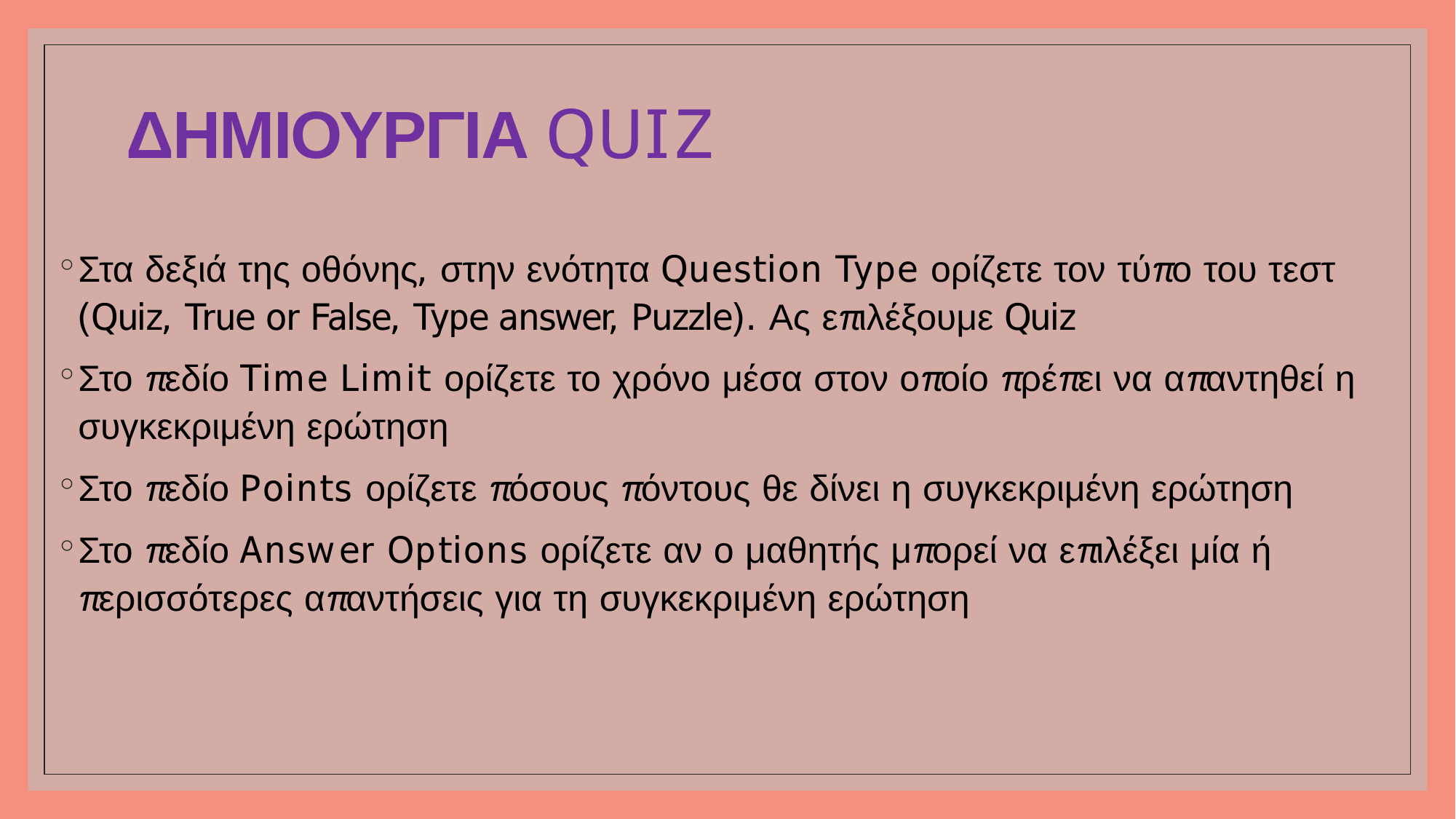

# ΔΗΜΙΟΥΡΓΙΑ QUIZ
Στα δεξιά της οθόνης, στην ενότητα Question Type ορίζετε τον τύπο του τεστ (Quiz, True or False, Type answer, Puzzle). Ας επιλέξουμε Quiz
Στο πεδίο Time Limit ορίζετε το χρόνο μέσα στον οποίο πρέπει να απαντηθεί η συγκεκριμένη ερώτηση
Στο πεδίο Points ορίζετε πόσους πόντους θε δίνει η συγκεκριμένη ερώτηση
Στο πεδίο Answer Options ορίζετε αν ο μαθητής μπορεί να επιλέξει μία ή περισσότερες απαντήσεις για τη συγκεκριμένη ερώτηση